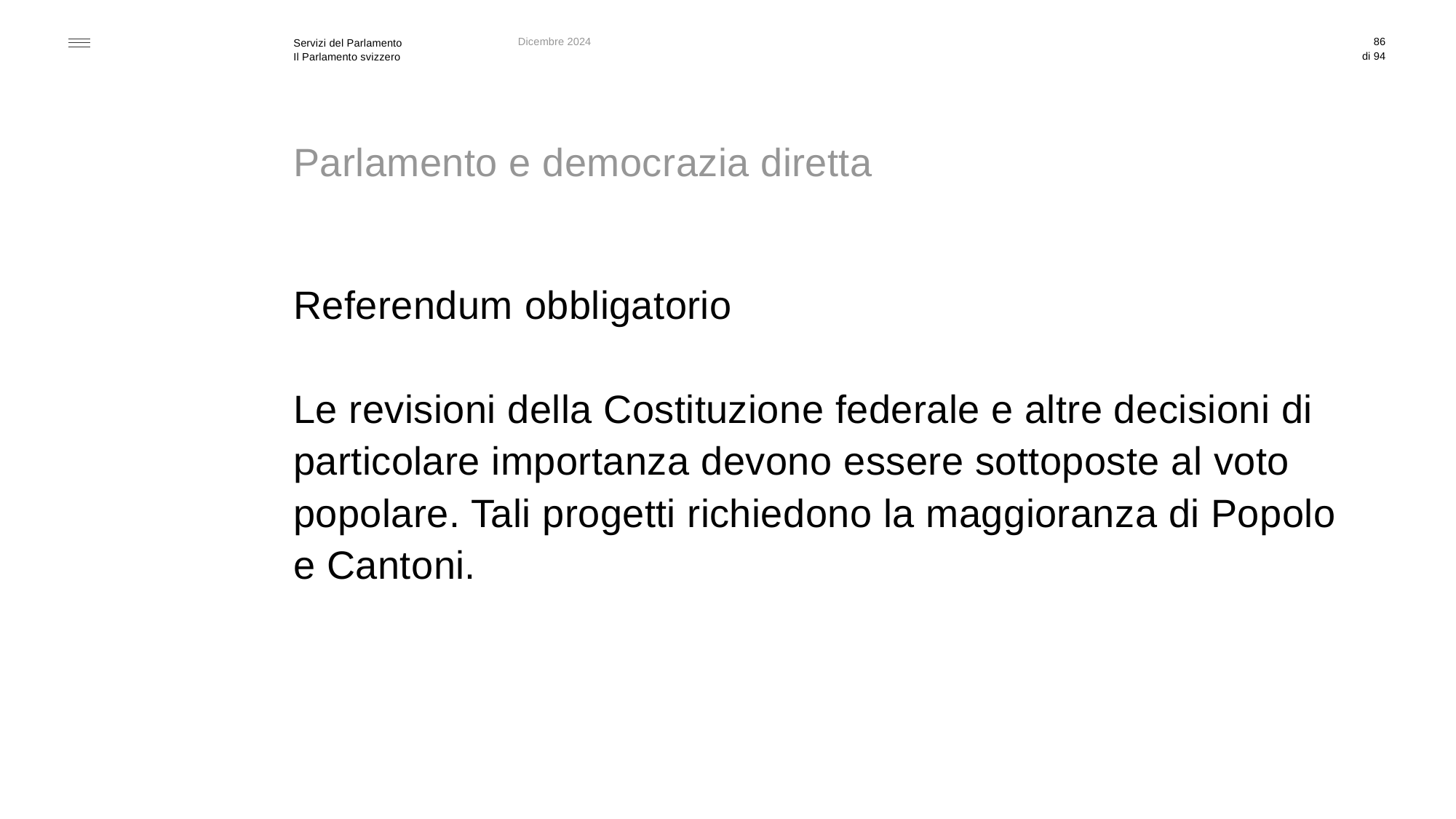

Dicembre 2024
86
# Parlamento e democrazia diretta
Referendum obbligatorio

Le revisioni della Costituzione federale e altre decisioni di particolare importanza devono essere sottoposte al voto popolare. Tali progetti richiedono la maggioranza di Popolo
e Cantoni.